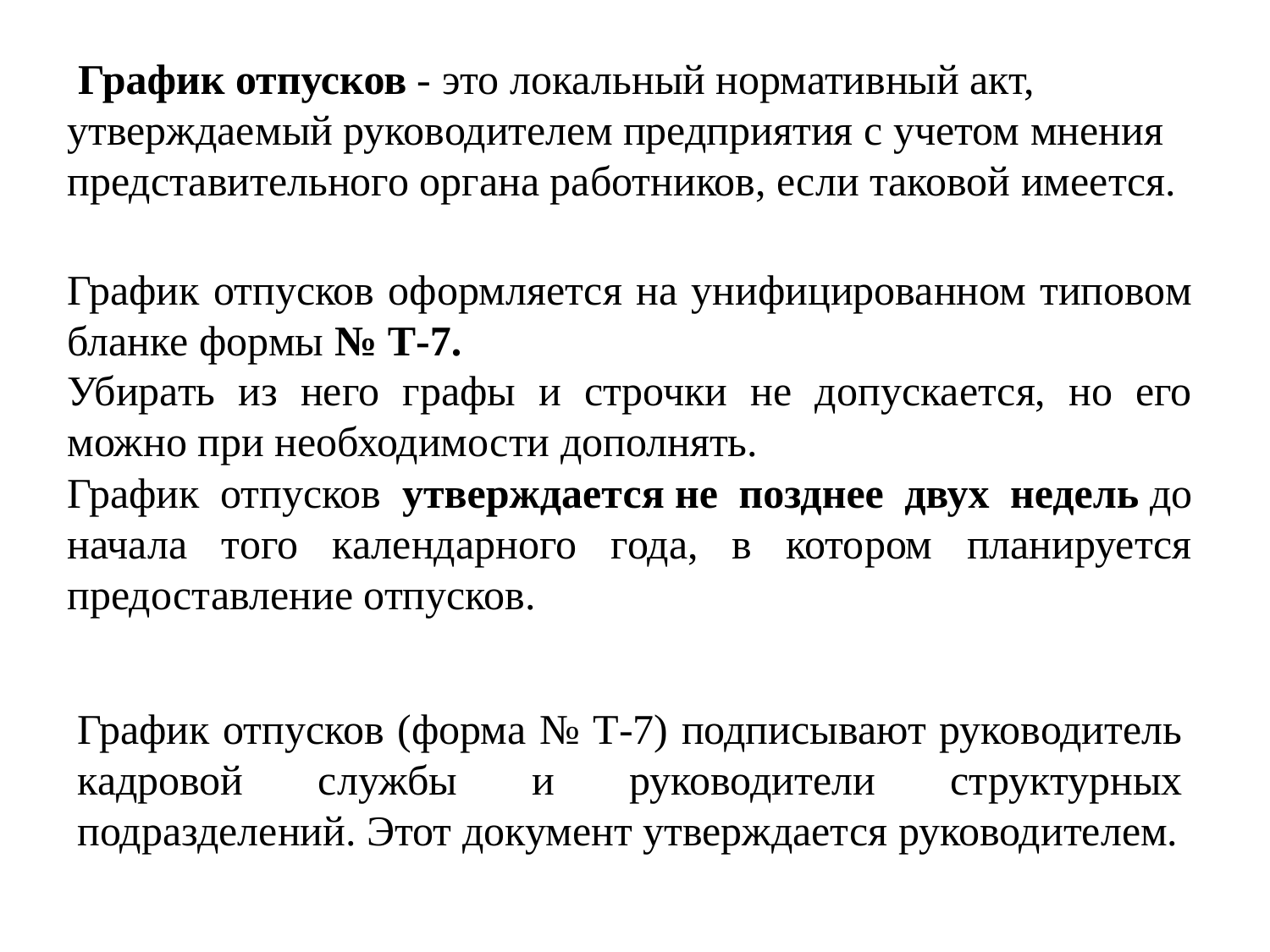

График отпусков - это локальный нормативный акт, утверждаемый руководителем предприятия с учетом мнения представительного органа работников, если таковой имеется.
График отпусков оформляется на унифицированном типовом бланке формы № Т-7.
Убирать из него графы и строчки не допускается, но его можно при необходимости дополнять.
График отпусков утверждается не позднее двух недель до начала того календарного года, в котором планируется предоставление отпусков.
График отпусков (форма № Т-7) подписывают руководитель кадровой службы и руководители структурных подразделений. Этот документ утверждается руководителем.